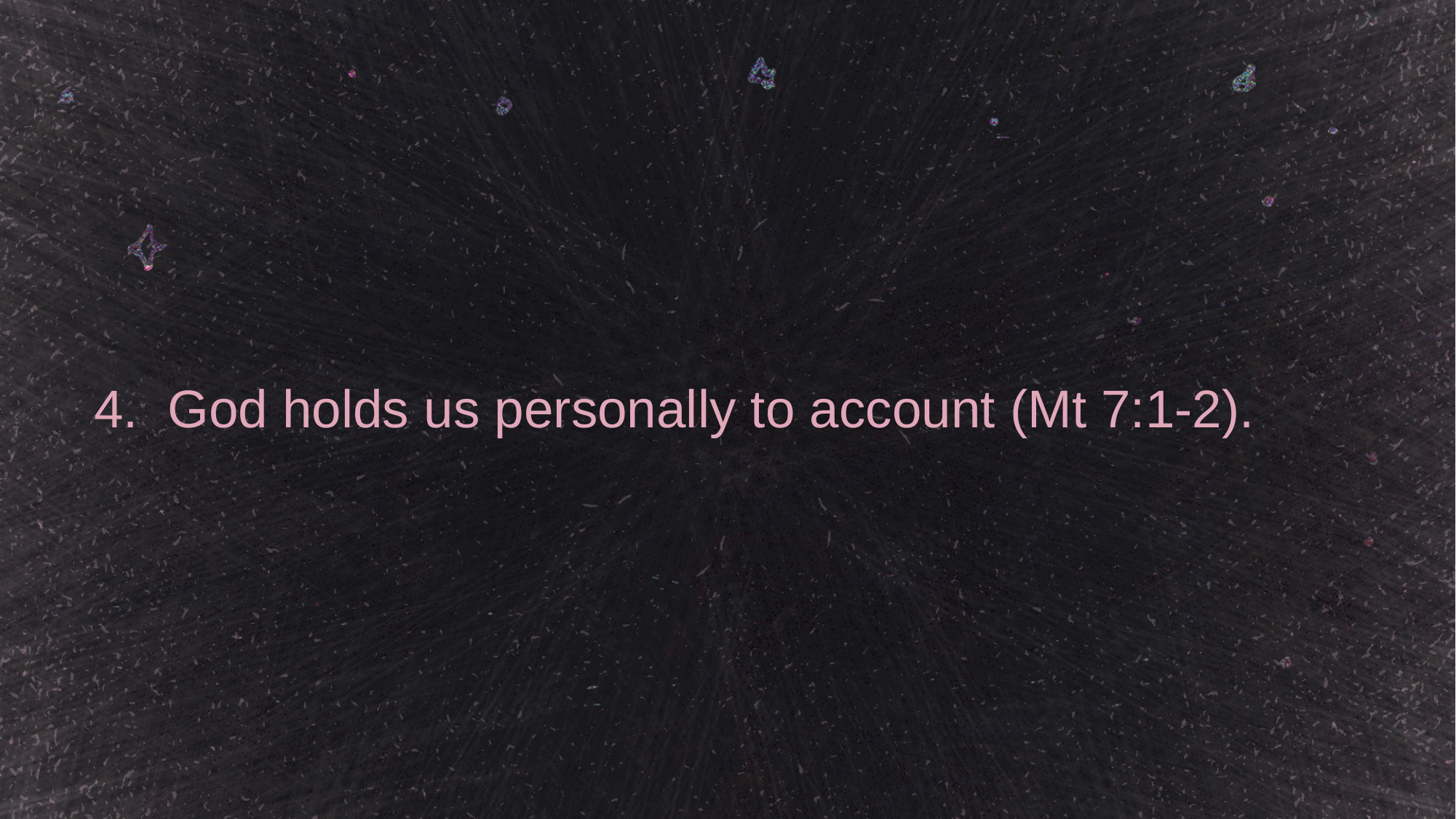

# 4.  God holds us personally to account (Mt 7:1-2).